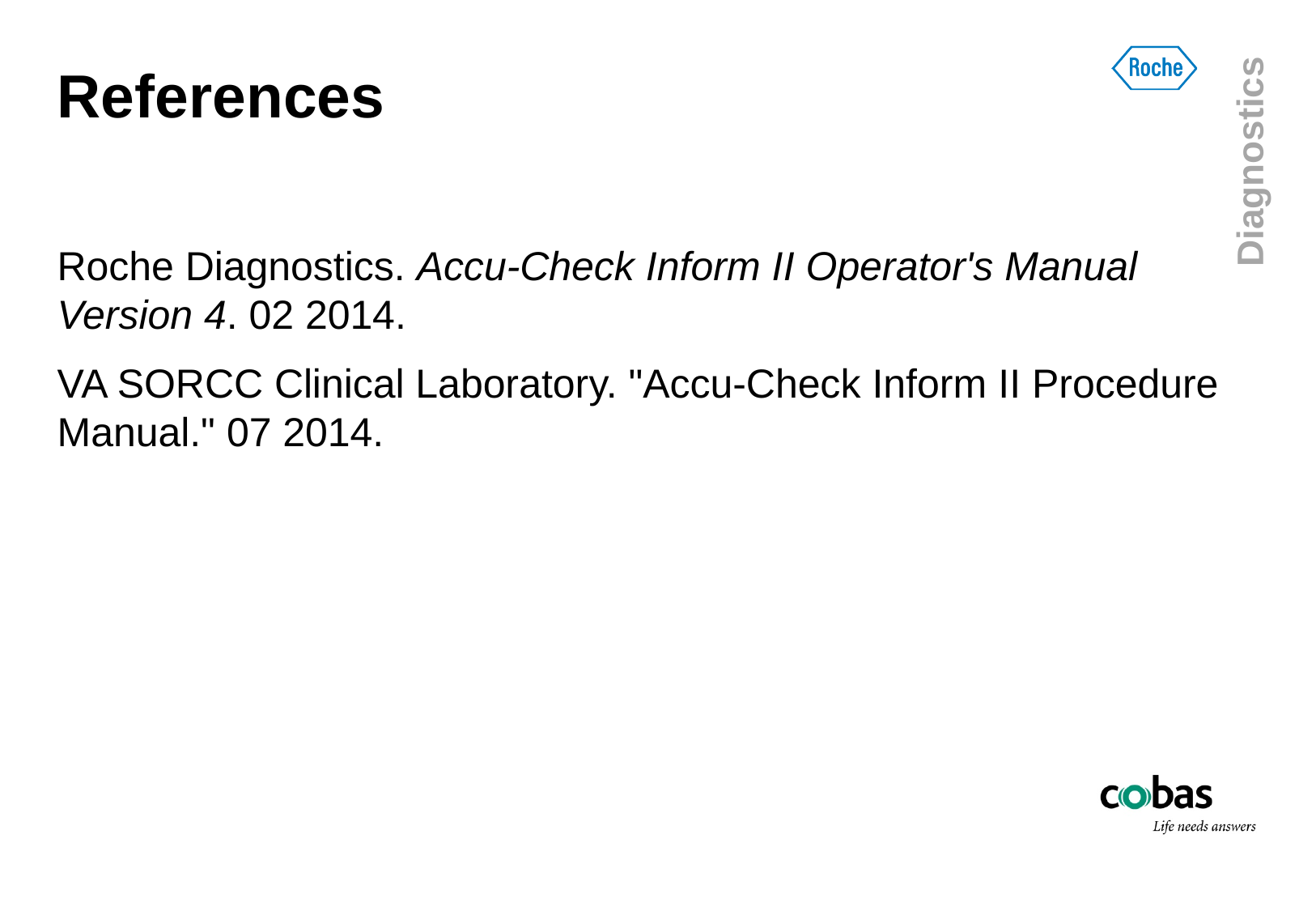

# References
Roche Diagnostics. Accu-Check Inform II Operator's Manual Version 4. 02 2014.
VA SORCC Clinical Laboratory. "Accu-Check Inform II Procedure Manual." 07 2014.